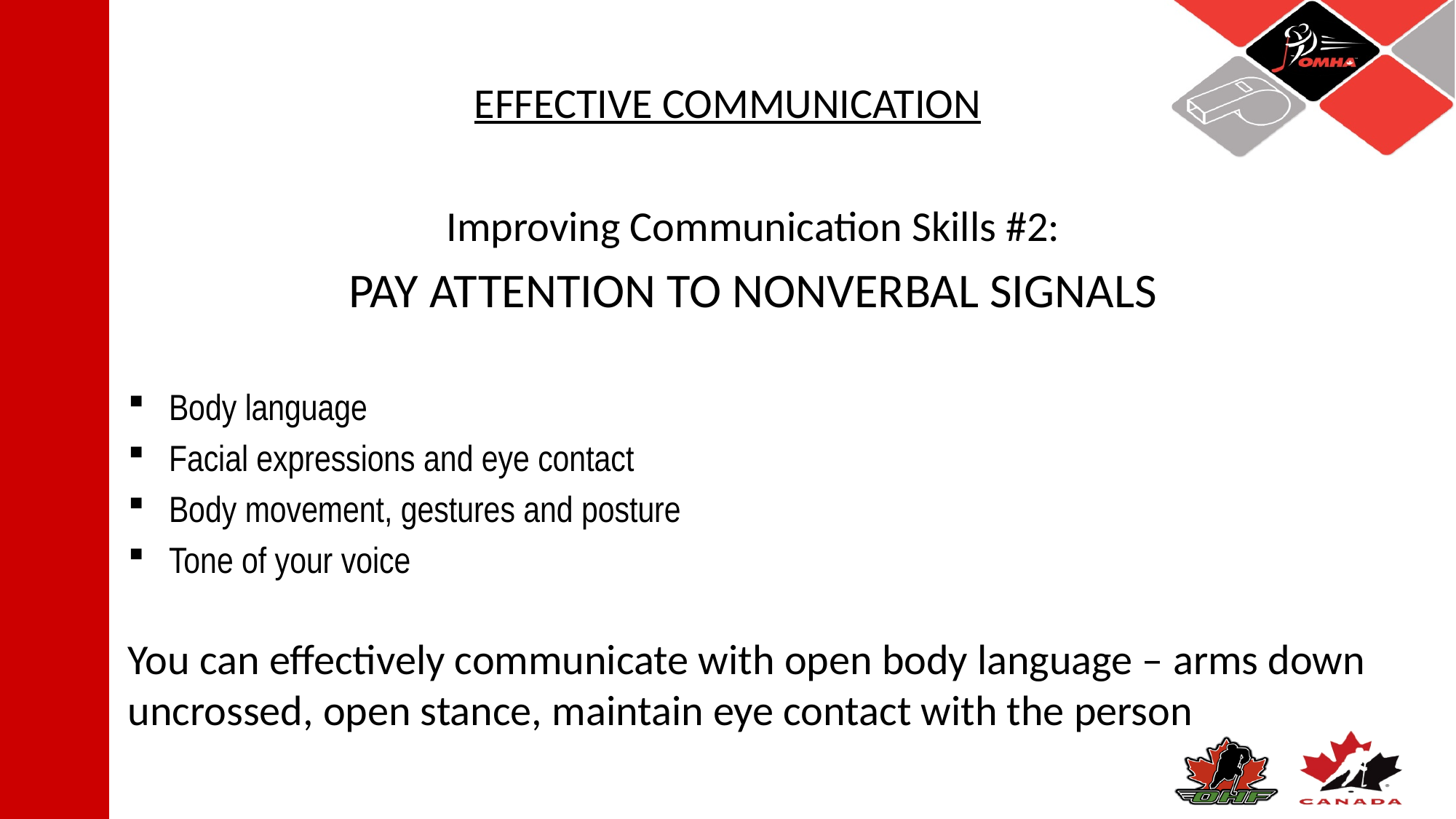

# EFFECTIVE COMMUNICATION
Improving Communication Skills #2:
PAY ATTENTION TO NONVERBAL SIGNALS

Body language
Facial expressions and eye contact
Body movement, gestures and posture
Tone of your voice

You can effectively communicate with open body language – arms down uncrossed, open stance, maintain eye contact with the person